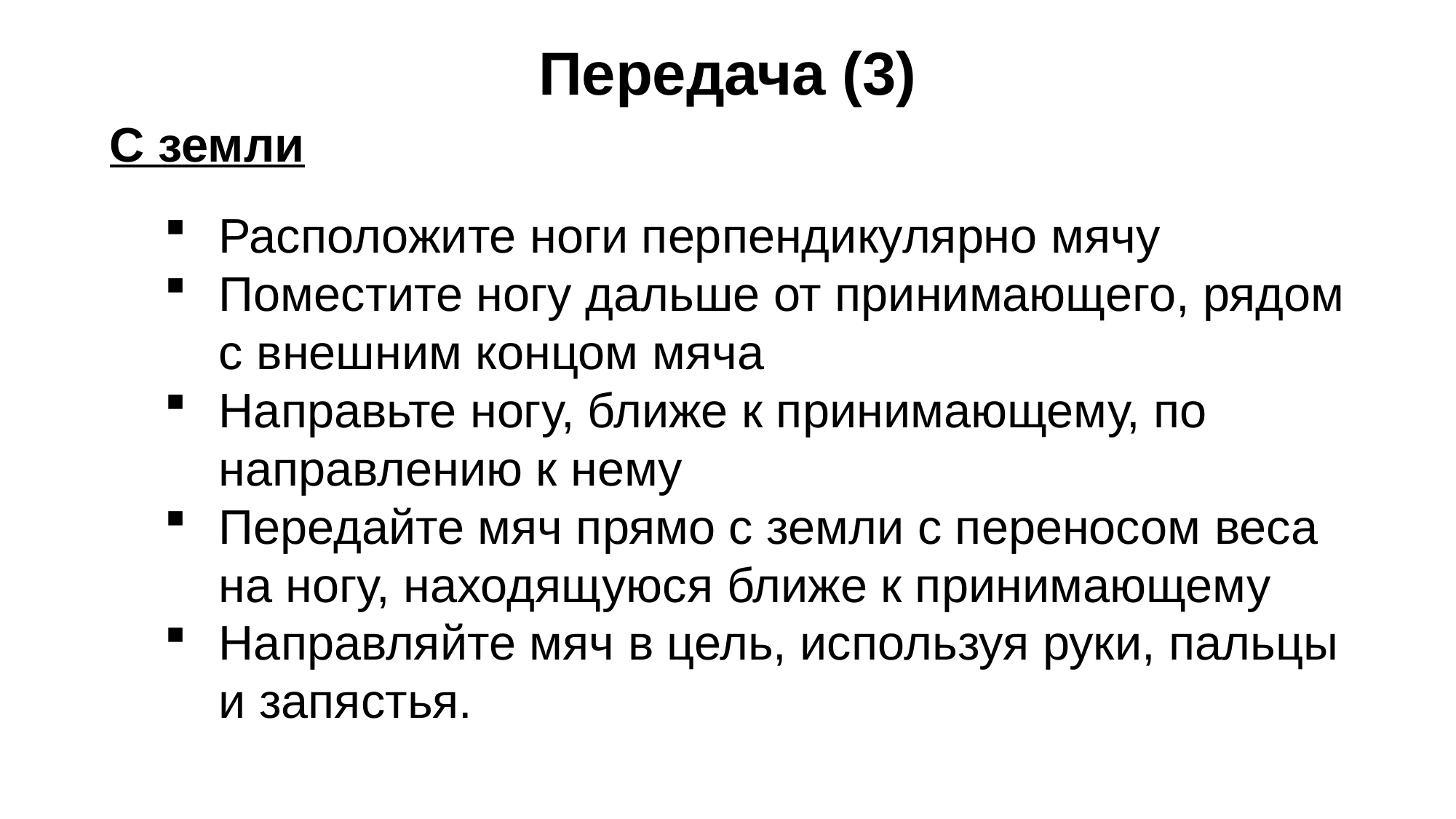

Передача (3)
С земли

Расположите ноги перпендикулярно мячу
Поместите ногу дальше от принимающего, рядом с внешним концом мяча
Направьте ногу, ближе к принимающему, по направлению к нему
Передайте мяч прямо с земли с переносом веса на ногу, находящуюся ближе к принимающему
Направляйте мяч в цель, используя руки, пальцы и запястья.